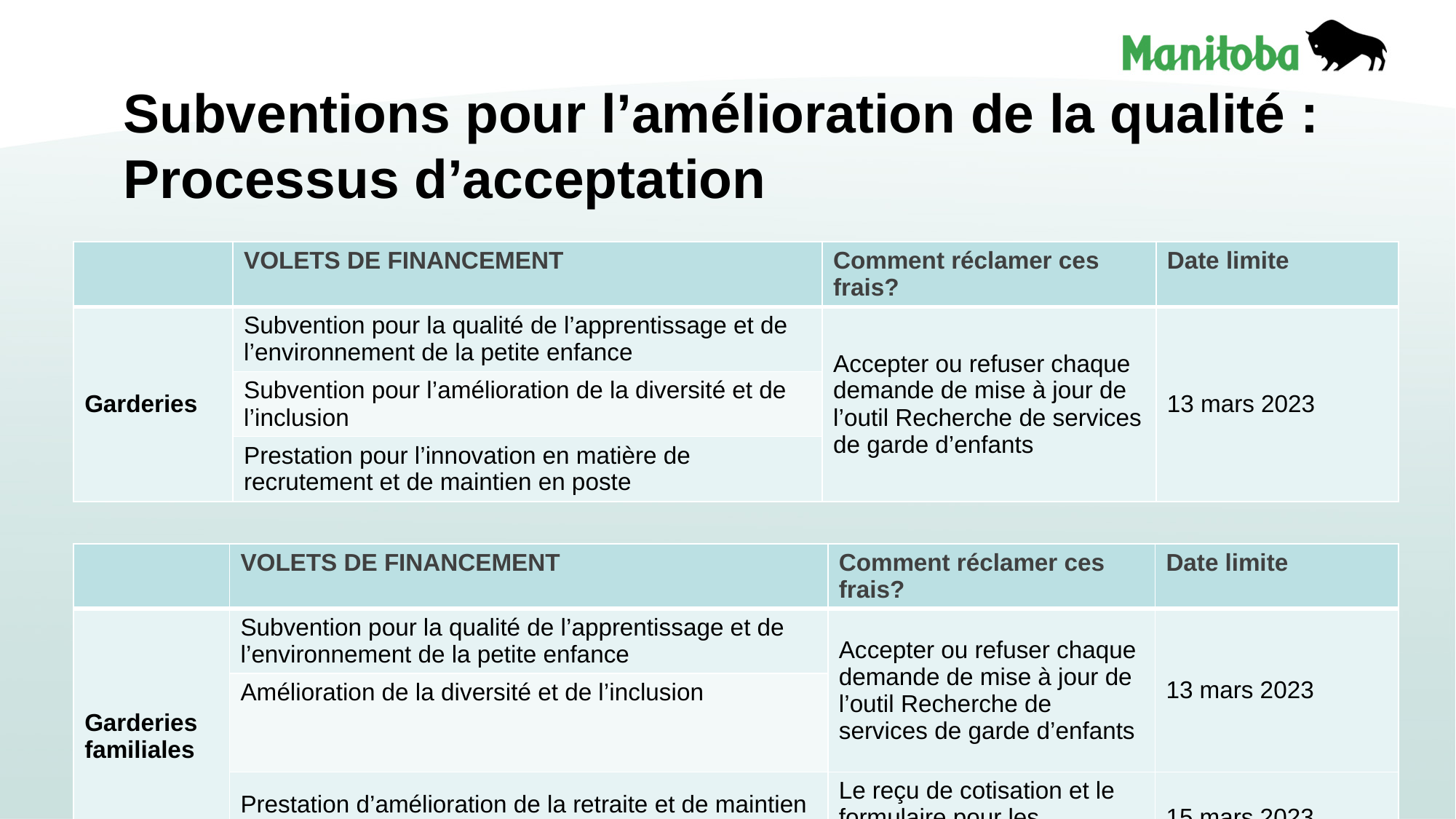

# Subventions pour l’amélioration de la qualité : Processus d’acceptation
|  | VOLETS DE FINANCEMENT | Comment réclamer ces frais? | Date limite |
| --- | --- | --- | --- |
| Garderies | Subvention pour la qualité de l’apprentissage et de l’environnement de la petite enfance | Accepter ou refuser chaque demande de mise à jour de l’outil Recherche de services de garde d’enfants | 13 mars 2023 |
|  | Subvention pour l’amélioration de la diversité et de l’inclusion |  |  |
|  | Prestation pour l’innovation en matière de recrutement et de maintien en poste |  |  |
|  | VOLETS DE FINANCEMENT | Comment réclamer ces frais? | Date limite |
| --- | --- | --- | --- |
| Garderies familiales | Subvention pour la qualité de l’apprentissage et de l’environnement de la petite enfance | Accepter ou refuser chaque demande de mise à jour de l’outil Recherche de services de garde d’enfants | 13 mars 2023 |
|  | Amélioration de la diversité et de l’inclusion |  |  |
|  | Prestation d’amélioration de la retraite et de maintien en poste | Le reçu de cotisation et le formulaire pour les contributions de 2022 | 15 mars 2023 |
19
Le financement par subvention sera distribué en une seule fois au plus tard le 14 avril 2023.
  La lettre de financement et l’avis de paiement détailleront le montant.
Tout financement par subvention reçu par un établissement de garde d’enfants doit être dépensé au plus tard le 31 mars 2024.